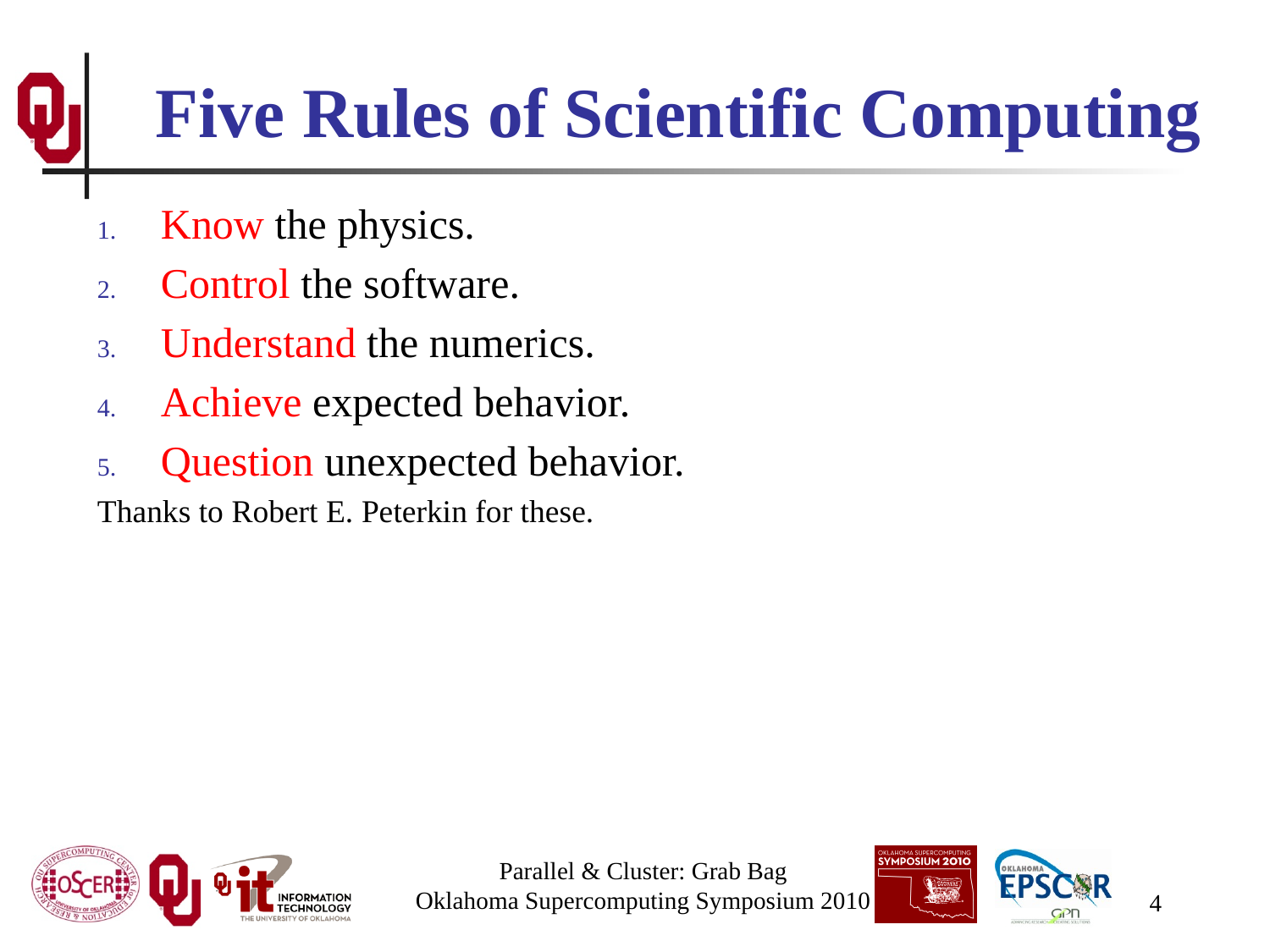

# Five Rules of Scientific Computing
Know the physics.
Control the software.
Understand the numerics.
Achieve expected behavior.
Question unexpected behavior.
Thanks to Robert E. Peterkin for these.
Parallel & Cluster: Grab Bag
Oklahoma Supercomputing Symposium 2010
4